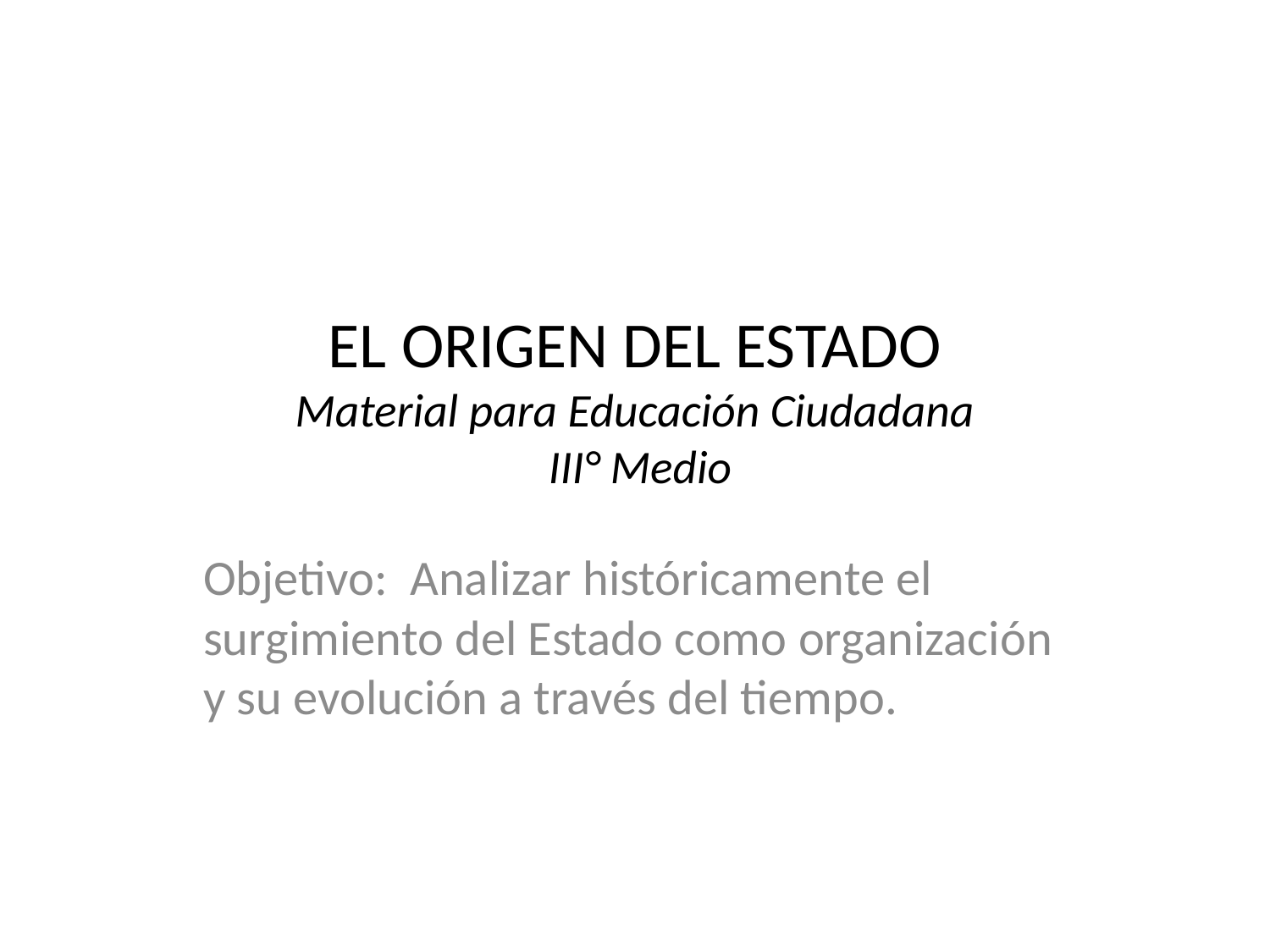

# EL ORIGEN DEL ESTADO Material para Educación Ciudadana III° Medio
Objetivo:  Analizar históricamente el surgimiento del Estado como organización y su evolución a través del tiempo.